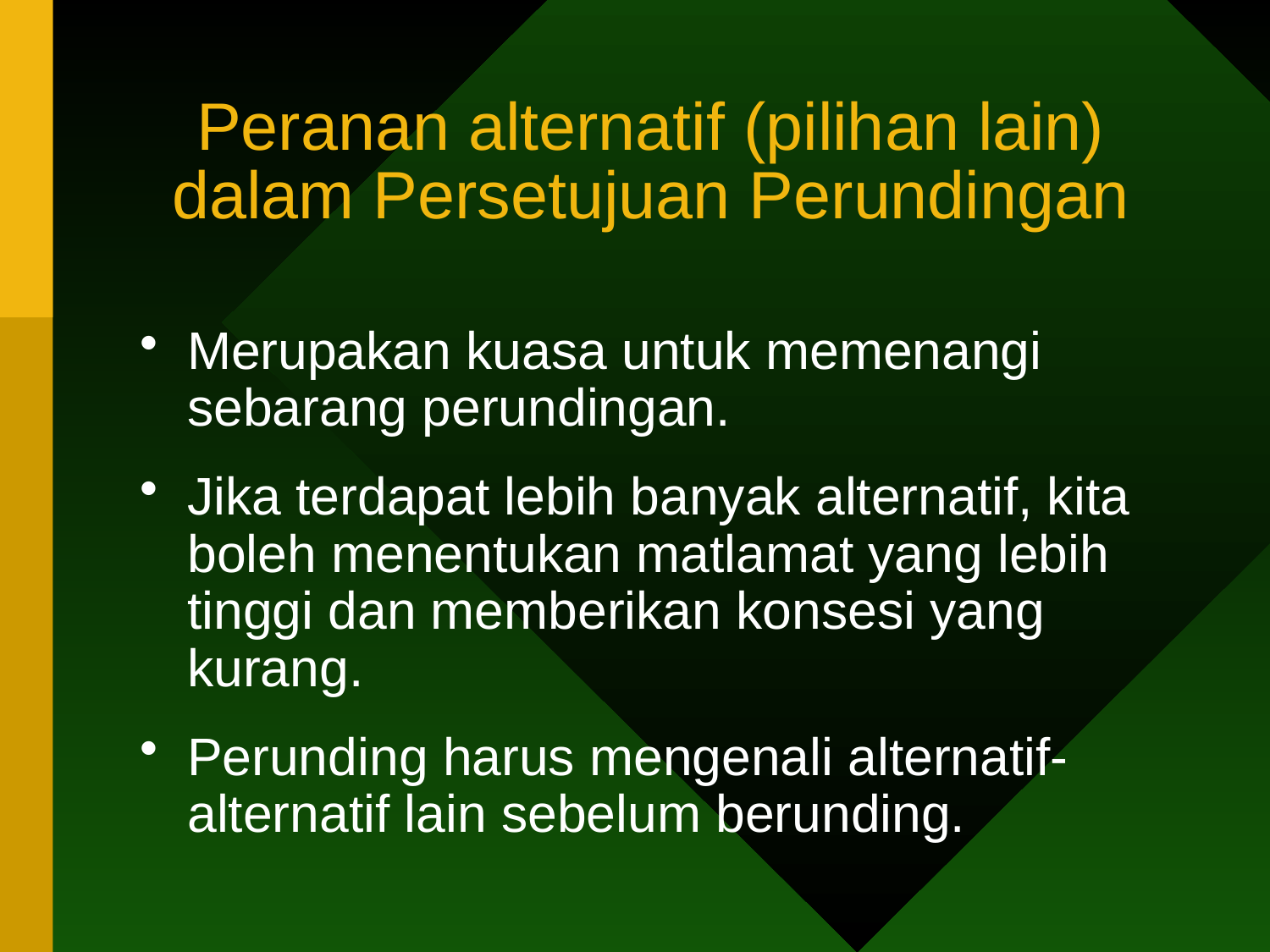

# Peranan alternatif (pilihan lain) dalam Persetujuan Perundingan
Merupakan kuasa untuk memenangi sebarang perundingan.
Jika terdapat lebih banyak alternatif, kita boleh menentukan matlamat yang lebih tinggi dan memberikan konsesi yang kurang.
Perunding harus mengenali alternatif-alternatif lain sebelum berunding.